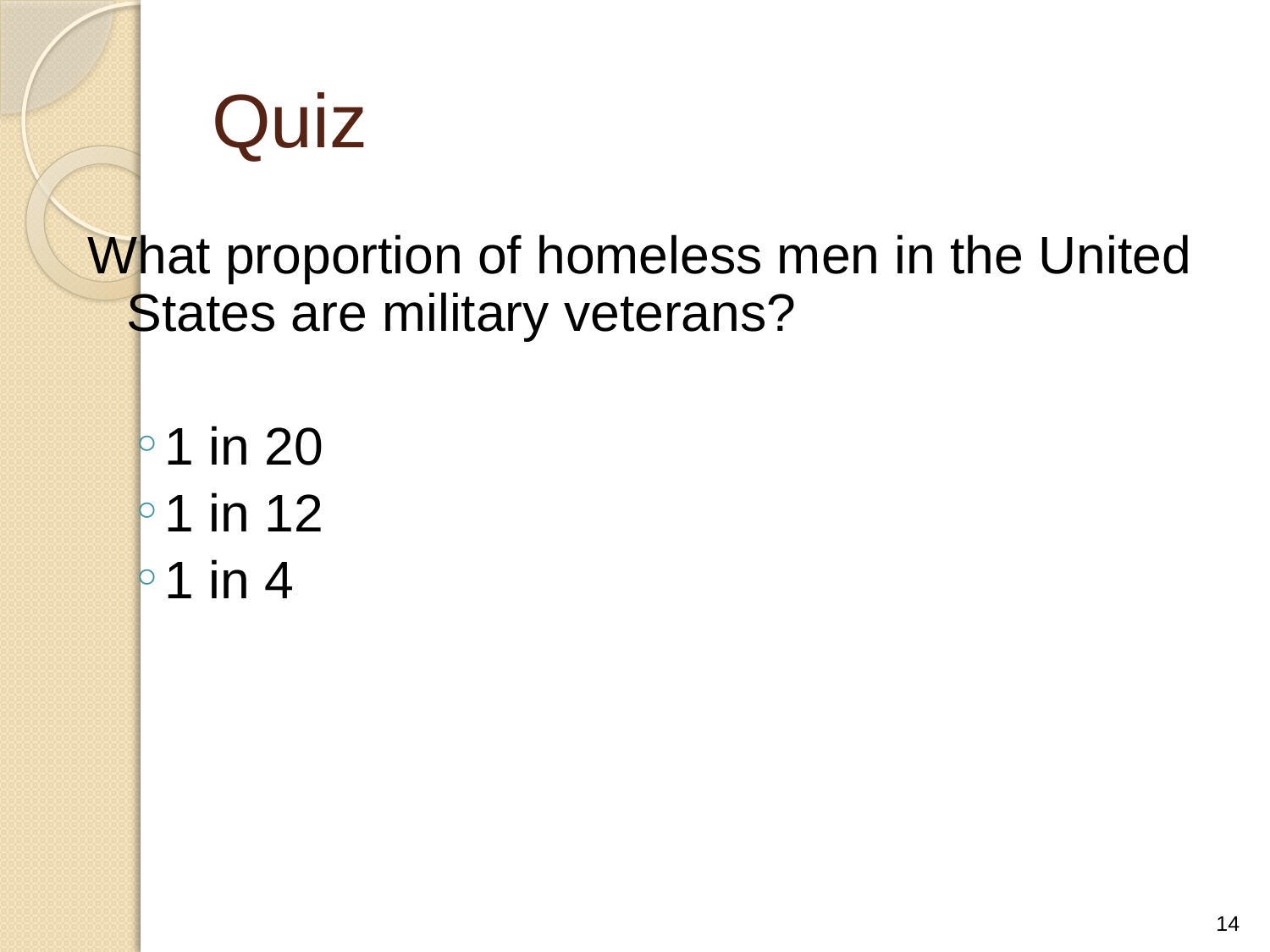

# Quiz
What proportion of homeless men in the United States are military veterans?

1 in 20
1 in 12
1 in 4

14